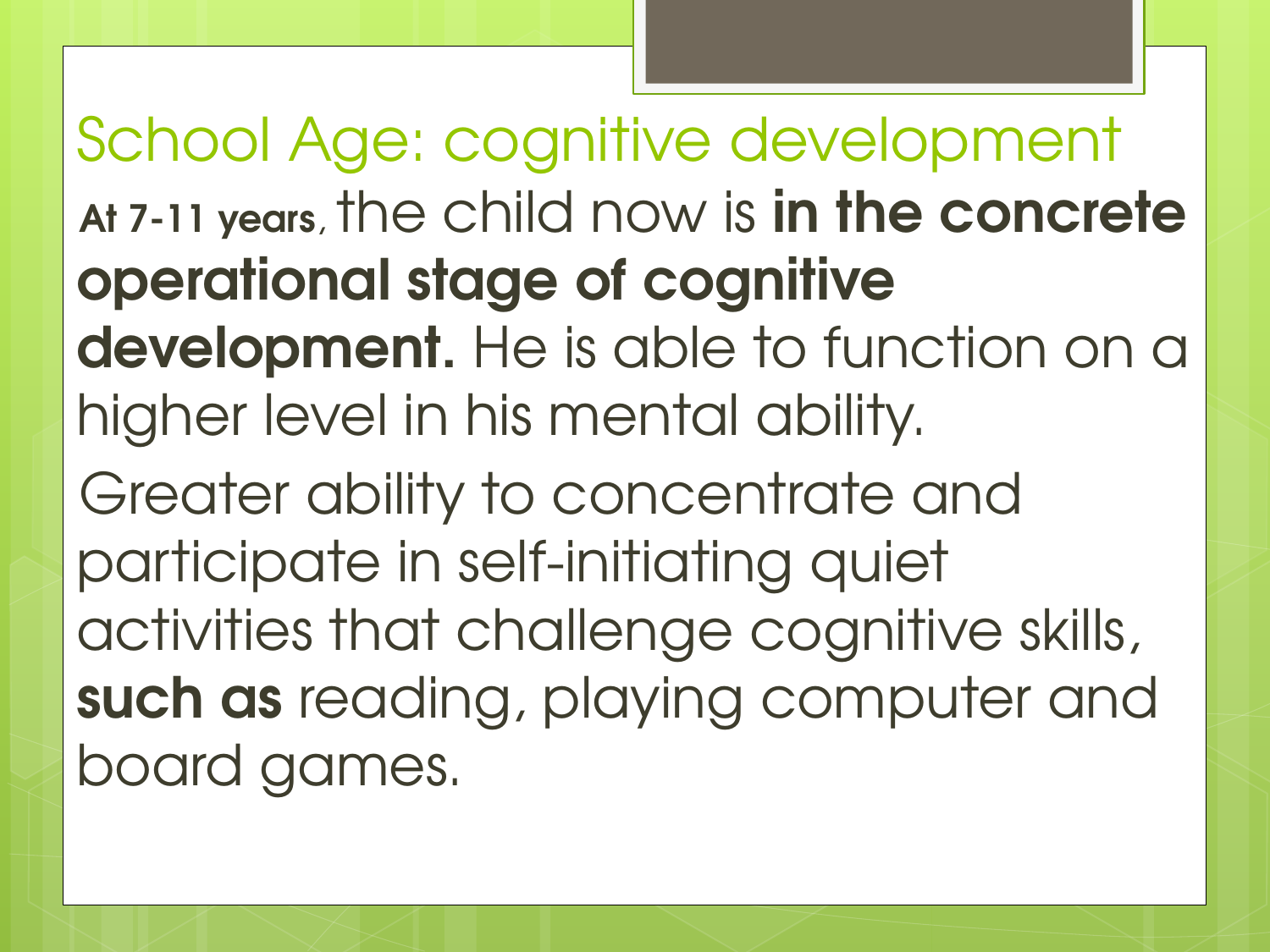

# School Age: cognitive development
At 7-11 years, the child now is in the concrete operational stage of cognitive development. He is able to function on a higher level in his mental ability.
Greater ability to concentrate and participate in self-initiating quiet activities that challenge cognitive skills, such as reading, playing computer and board games.